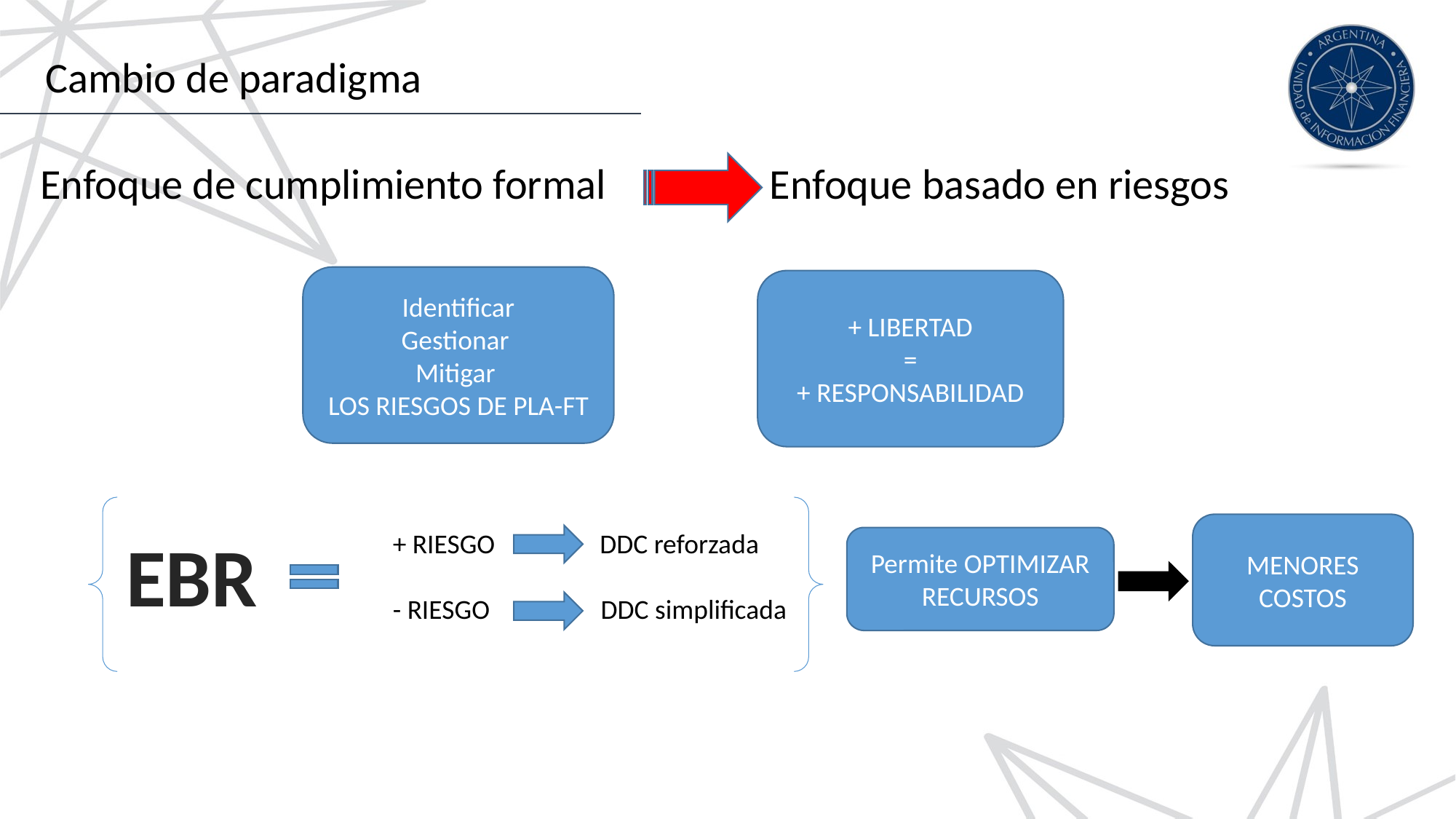

# Cambio de paradigma

Enfoque de cumplimiento formal                 Enfoque basado en riesgos

Identificar
Gestionar
Mitigar
LOS RIESGOS DE PLA-FT
+ LIBERTAD
=
+ RESPONSABILIDAD

MENORES COSTOS
EBR
           + RIESGO                 DDC reforzada

           - RIESGO                  DDC simplificada

Permite OPTIMIZAR RECURSOS